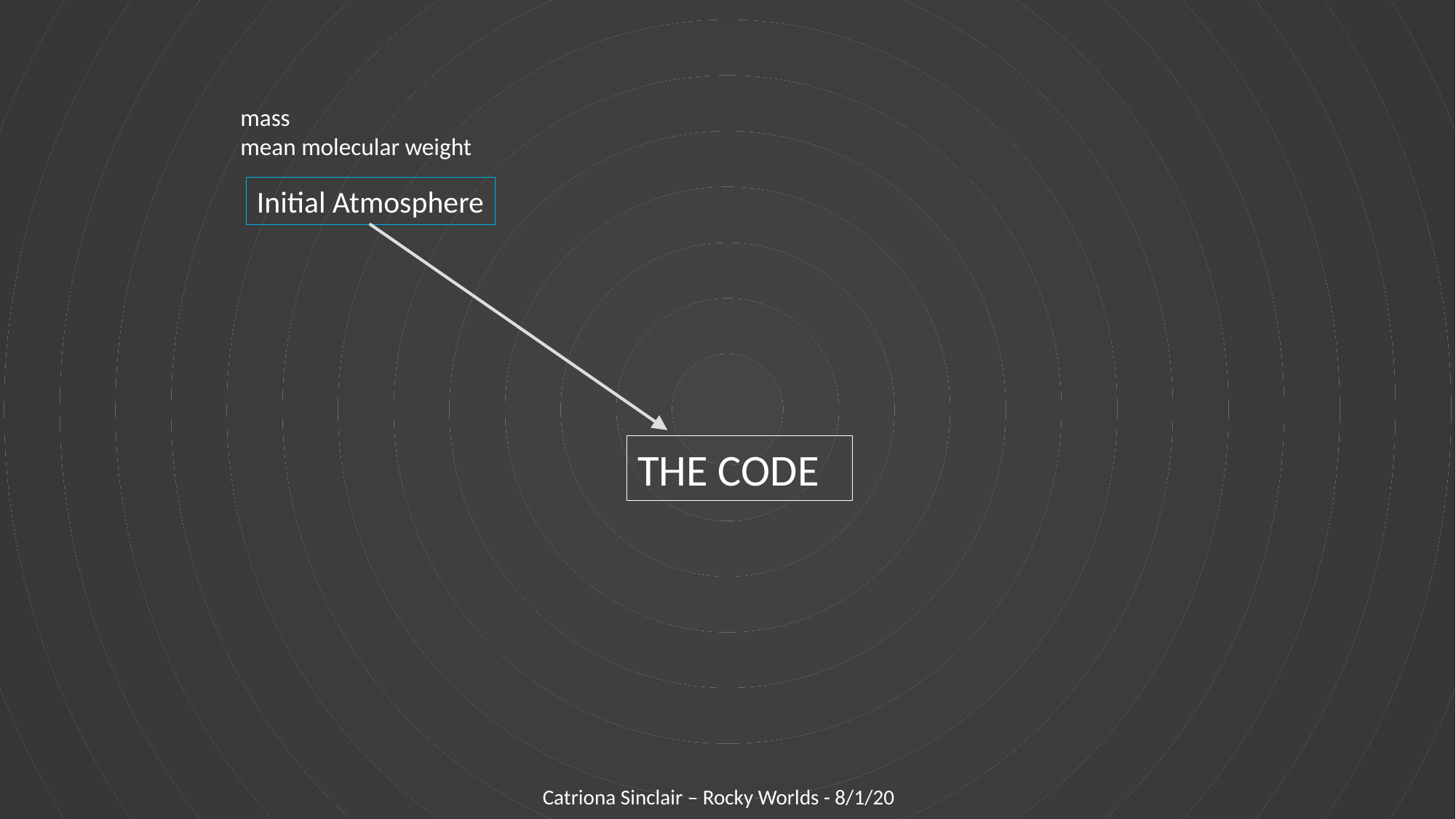

mass
mean molecular weight
Initial Atmosphere
# The code
Catriona Sinclair – Rocky Worlds - 8/1/20